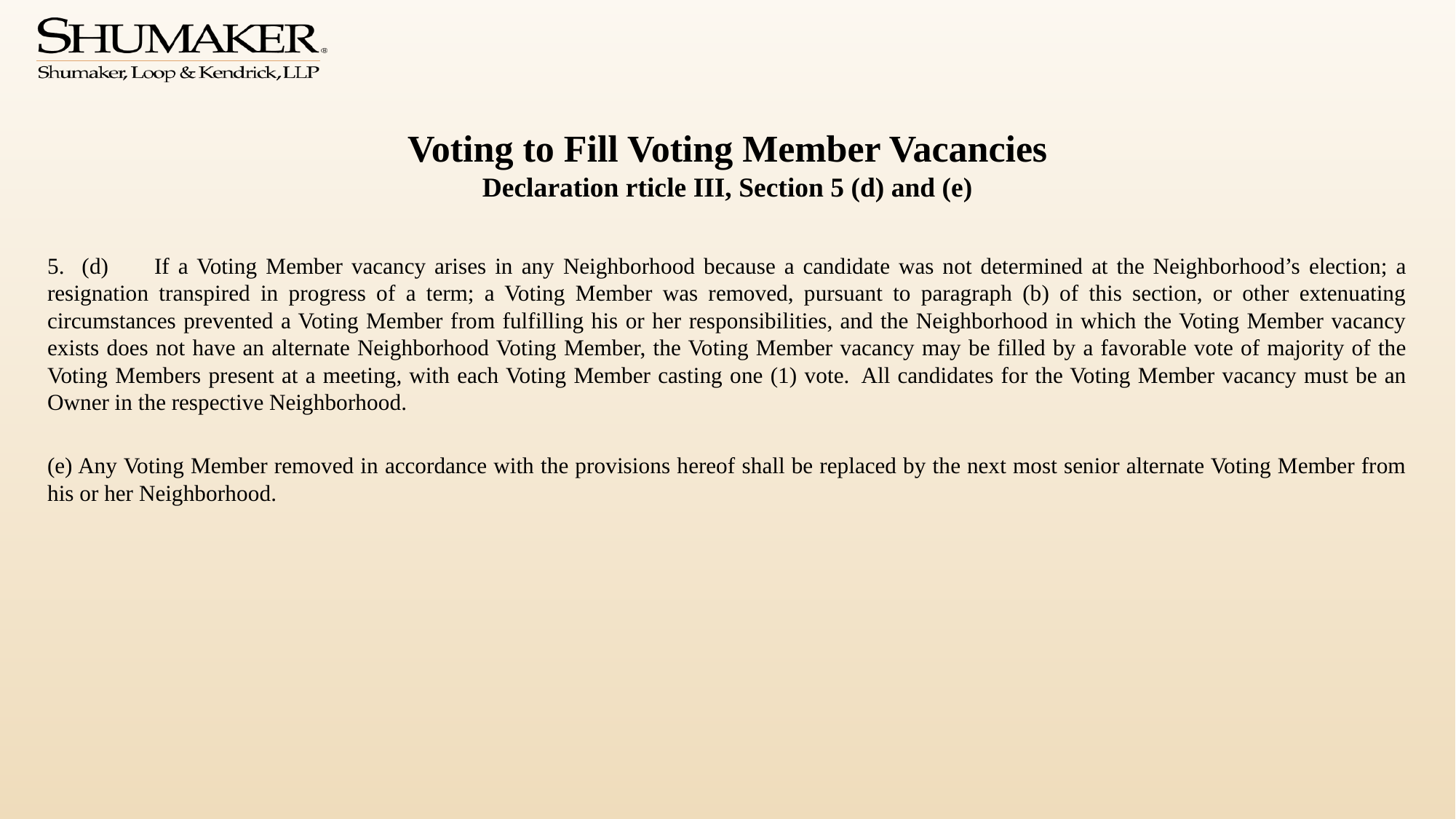

# Voting to Fill Voting Member Vacancies Declaration rticle III, Section 5 (d) and (e)
5.  (d)       If a Voting Member vacancy arises in any Neighborhood because a candidate was not determined at the Neighborhood’s election; a resignation transpired in progress of a term; a Voting Member was removed, pursuant to paragraph (b) of this section, or other extenuating circumstances prevented a Voting Member from fulfilling his or her responsibilities, and the Neighborhood in which the Voting Member vacancy exists does not have an alternate Neighborhood Voting Member, the Voting Member vacancy may be filled by a favorable vote of majority of the Voting Members present at a meeting, with each Voting Member casting one (1) vote.  All candidates for the Voting Member vacancy must be an Owner in the respective Neighborhood.

(e) Any Voting Member removed in accordance with the provisions hereof shall be replaced by the next most senior alternate Voting Member from his or her Neighborhood.